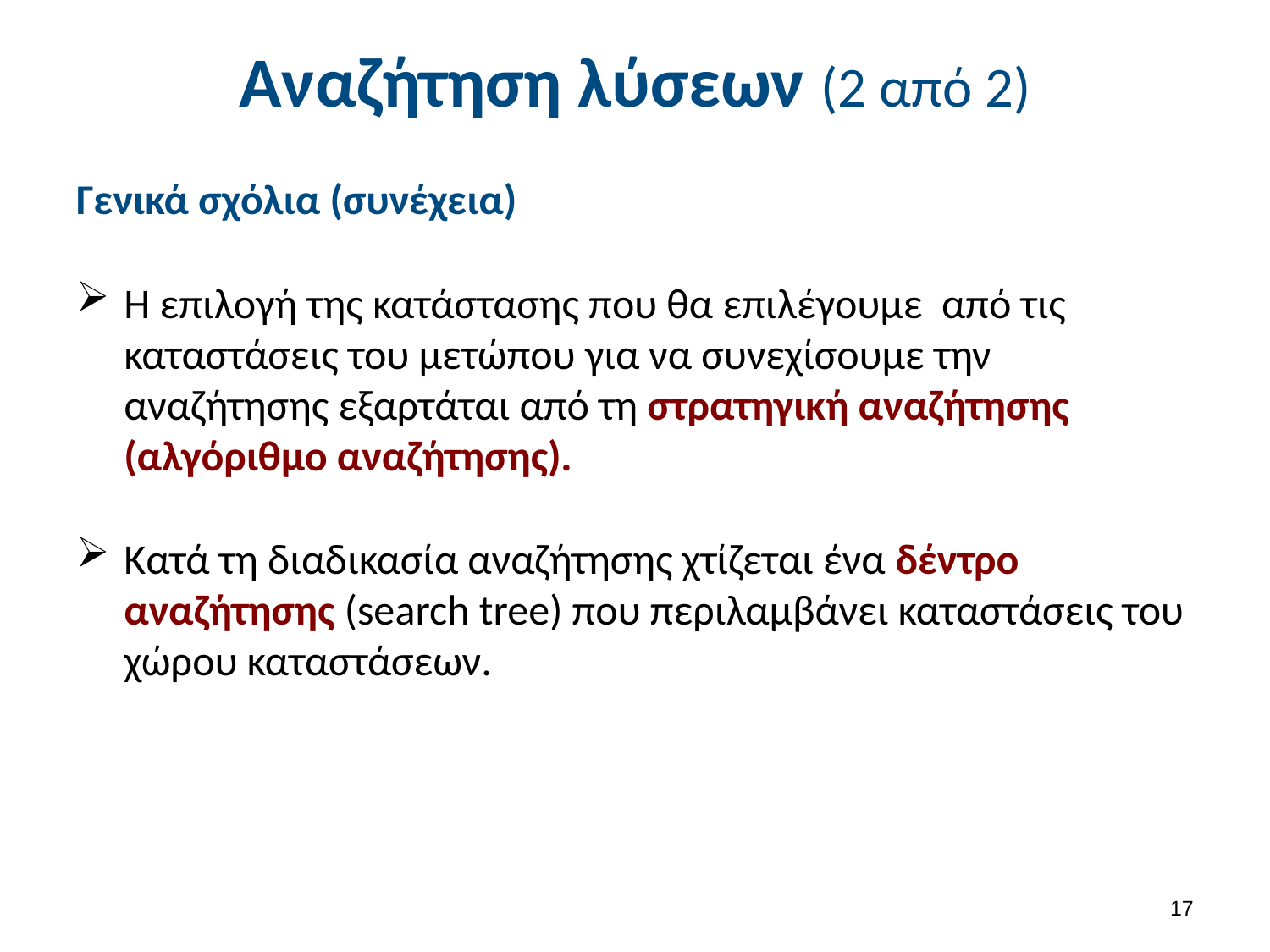

# Αναζήτηση λύσεων (2 από 2)
Γενικά σχόλια (συνέχεια)
Η επιλογή της κατάστασης που θα επιλέγουμε  από τις καταστάσεις του μετώπου για να συνεχίσουμε την αναζήτησης εξαρτάται από τη στρατηγική αναζήτησης (αλγόριθμο αναζήτησης).
Κατά τη διαδικασία αναζήτησης χτίζεται ένα δέντρο αναζήτησης (search tree) που περιλαμβάνει καταστάσεις του χώρου καταστάσεων.

17